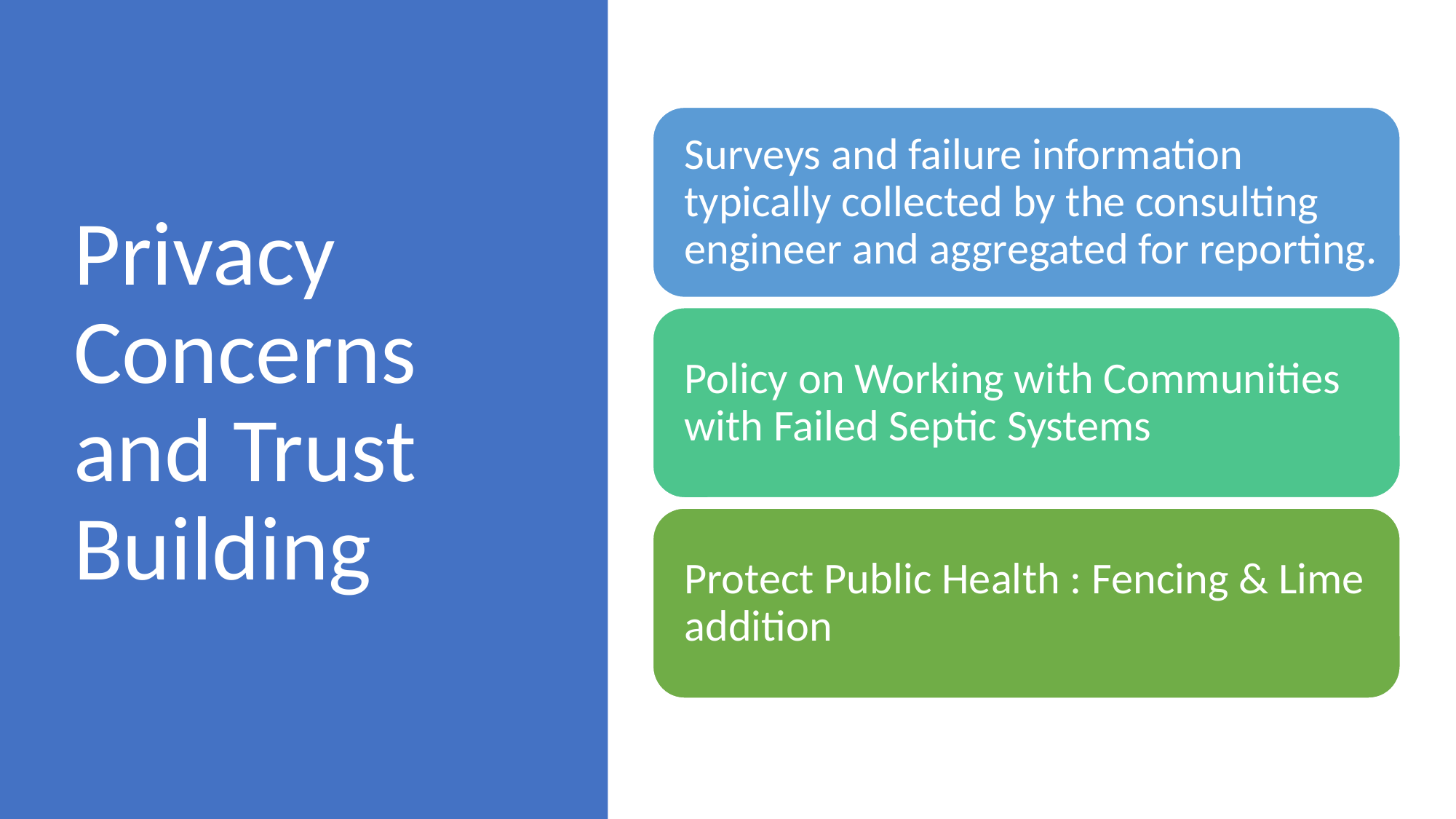

# Privacy Concerns and Trust Building
Surveys and failure information typically collected by the consulting engineer and aggregated for reporting.
Policy on Working with Communities with Failed Septic Systems
Protect Public Health : Fencing & Lime addition